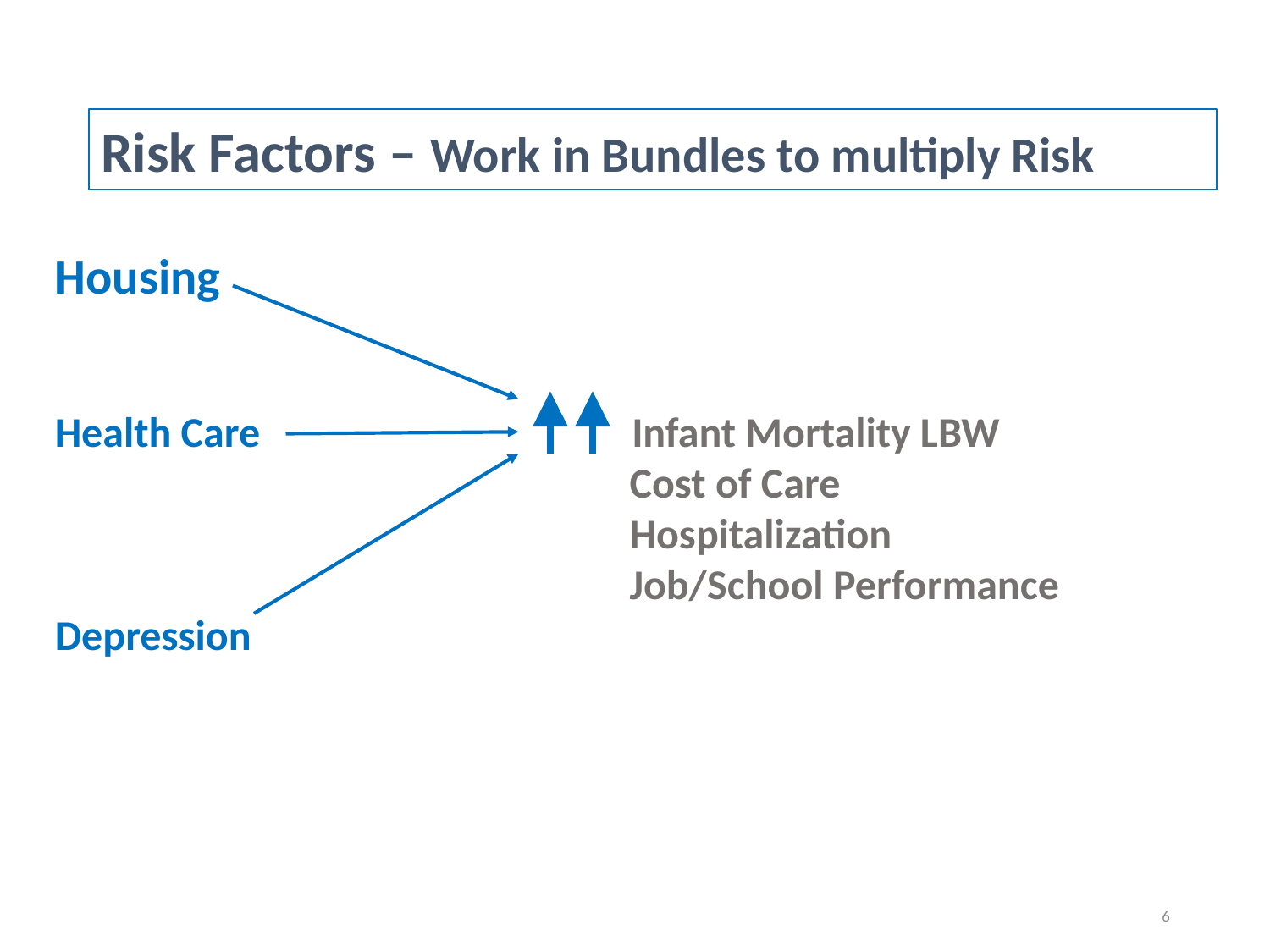

Risk Factors – Work in Bundles to multiply Risk

Housing

Health Care                                       Infant Mortality LBW
				       Cost of Care
				       Hospitalization
				       Job/School Performance
Depression

6